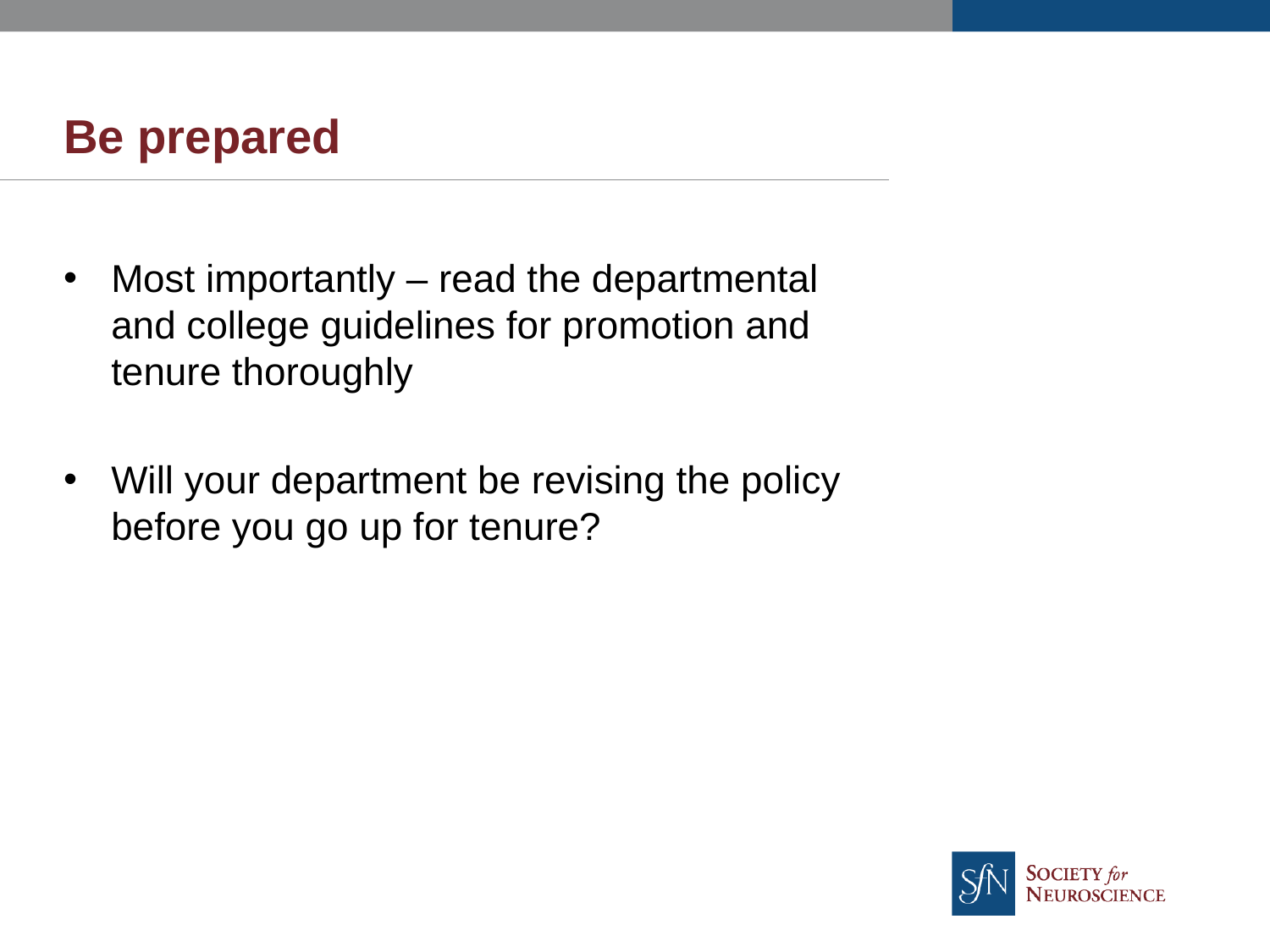

# Be prepared
Most importantly – read the departmental and college guidelines for promotion and tenure thoroughly

Will your department be revising the policy before you go up for tenure?